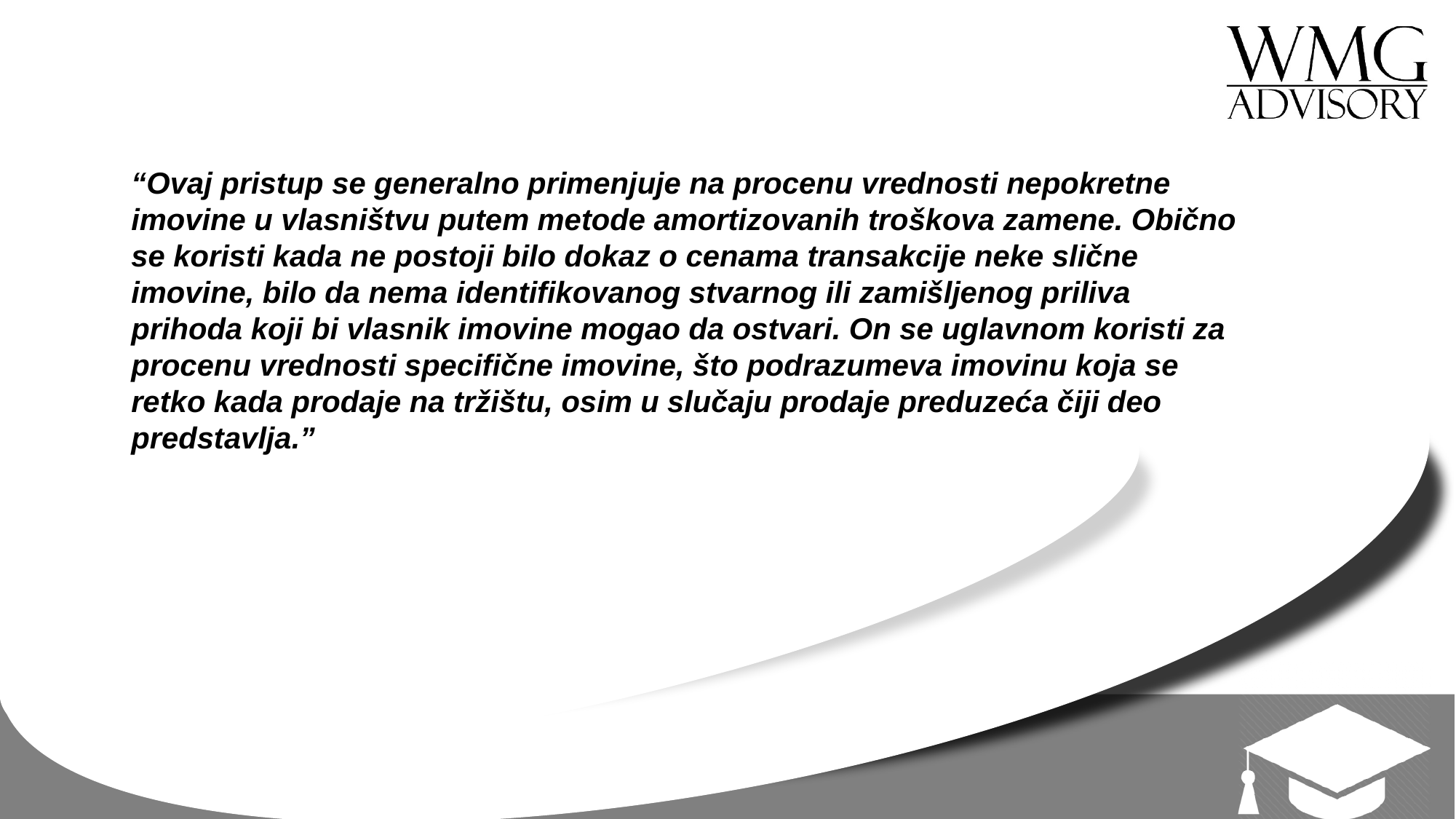

“Ovaj pristup se generalno primenjuje na procenu vrednosti nepokretne imovine u vlasništvu putem metode amortizovanih troškova zamene. Obično se koristi kada ne postoji bilo dokaz o cenama transakcije neke slične imovine, bilo da nema identifikovanog stvarnog ili zamišljenog priliva prihoda koji bi vlasnik imovine mogao da ostvari. On se uglavnom koristi za procenu vrednosti specifične imovine, što podrazumeva imovinu koja se retko kada prodaje na tržištu, osim u slučaju prodaje preduzeća čiji deo predstavlja.”